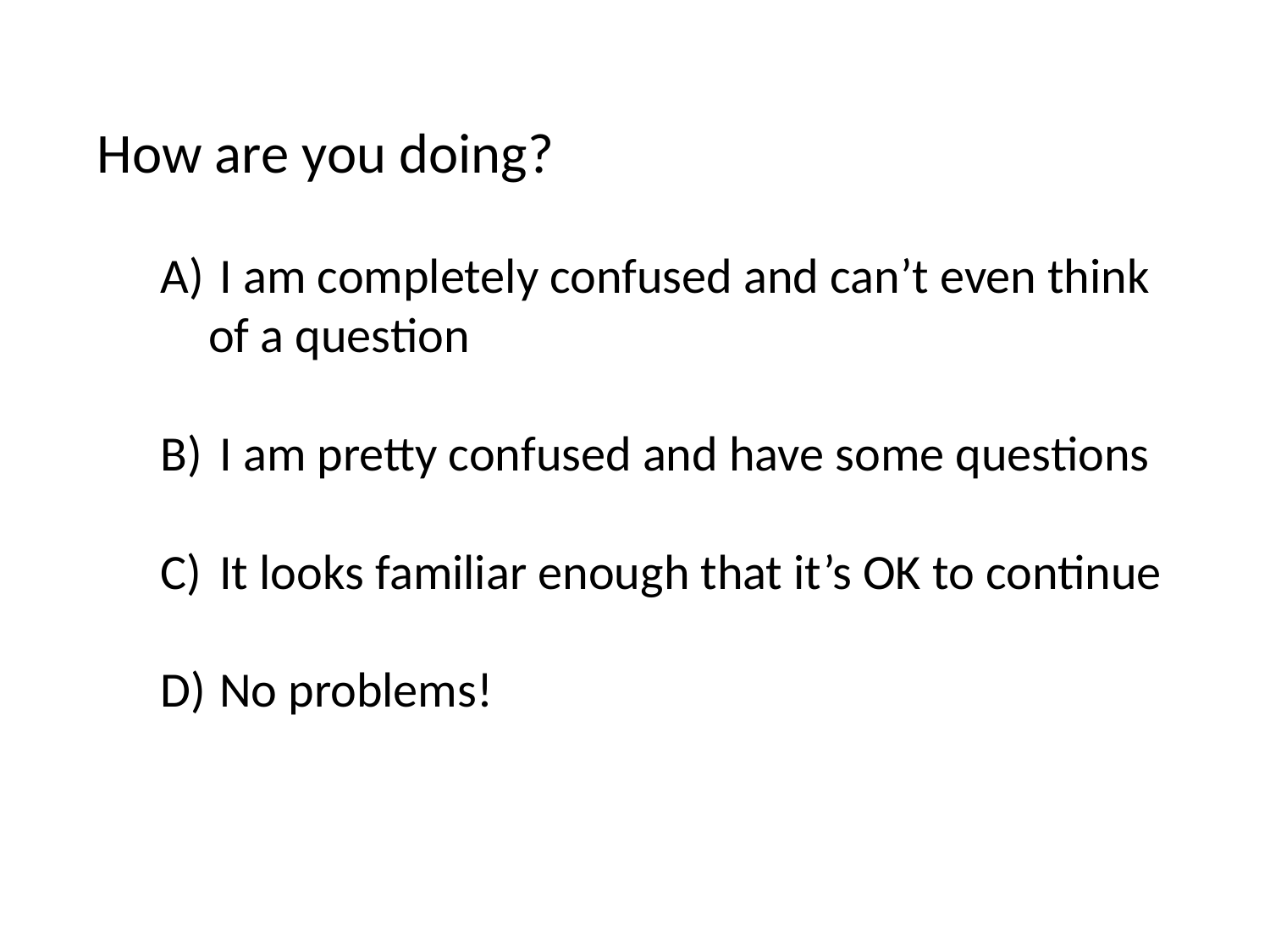

How are you doing?

 I am completely confused and can’t even think of a question

 I am pretty confused and have some questions

 It looks familiar enough that it’s OK to continue

 No problems!